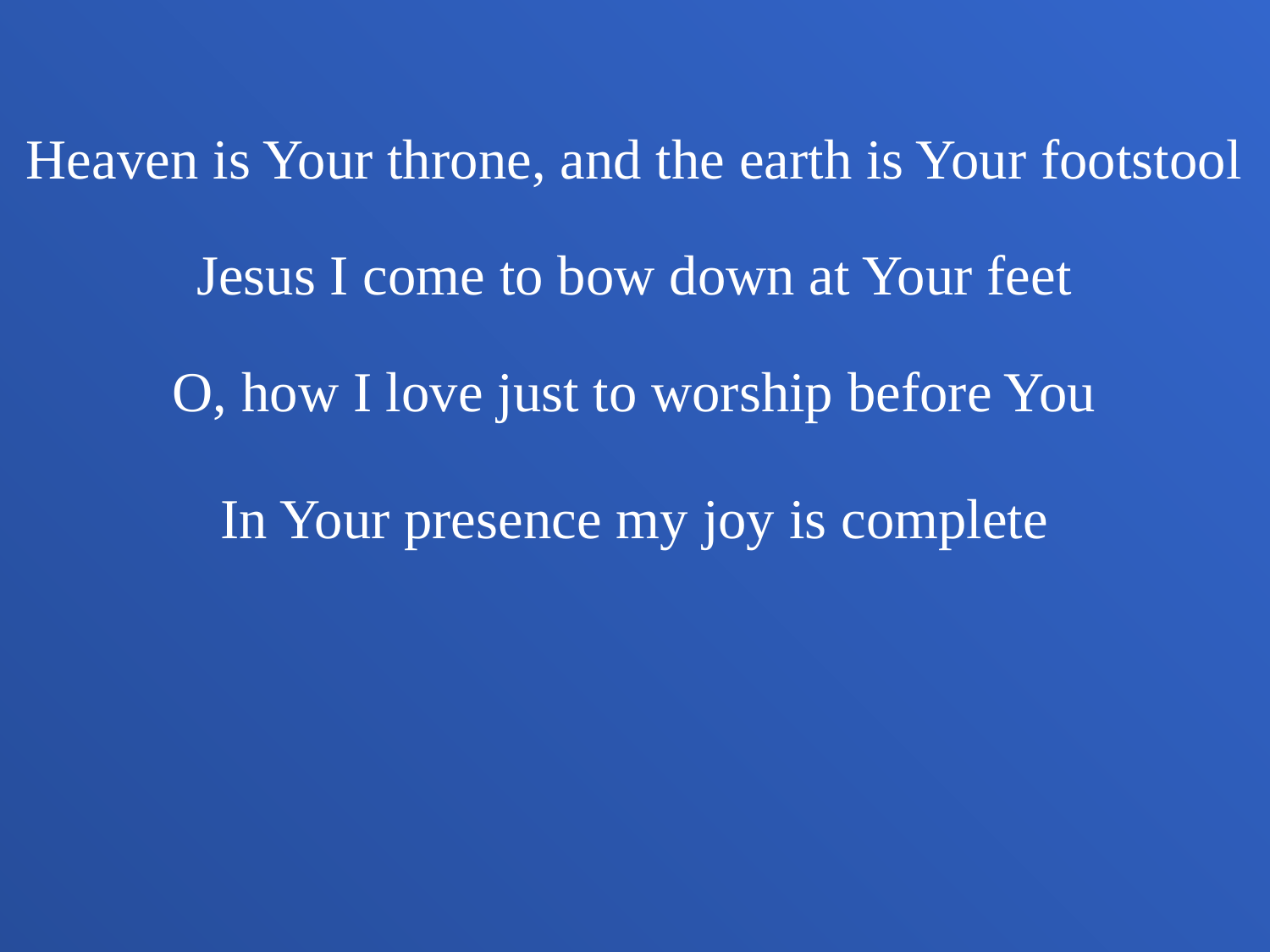

Heaven is Your throne, and the earth is Your footstool
Jesus I come to bow down at Your feet
O, how I love just to worship before You
In Your presence my joy is complete